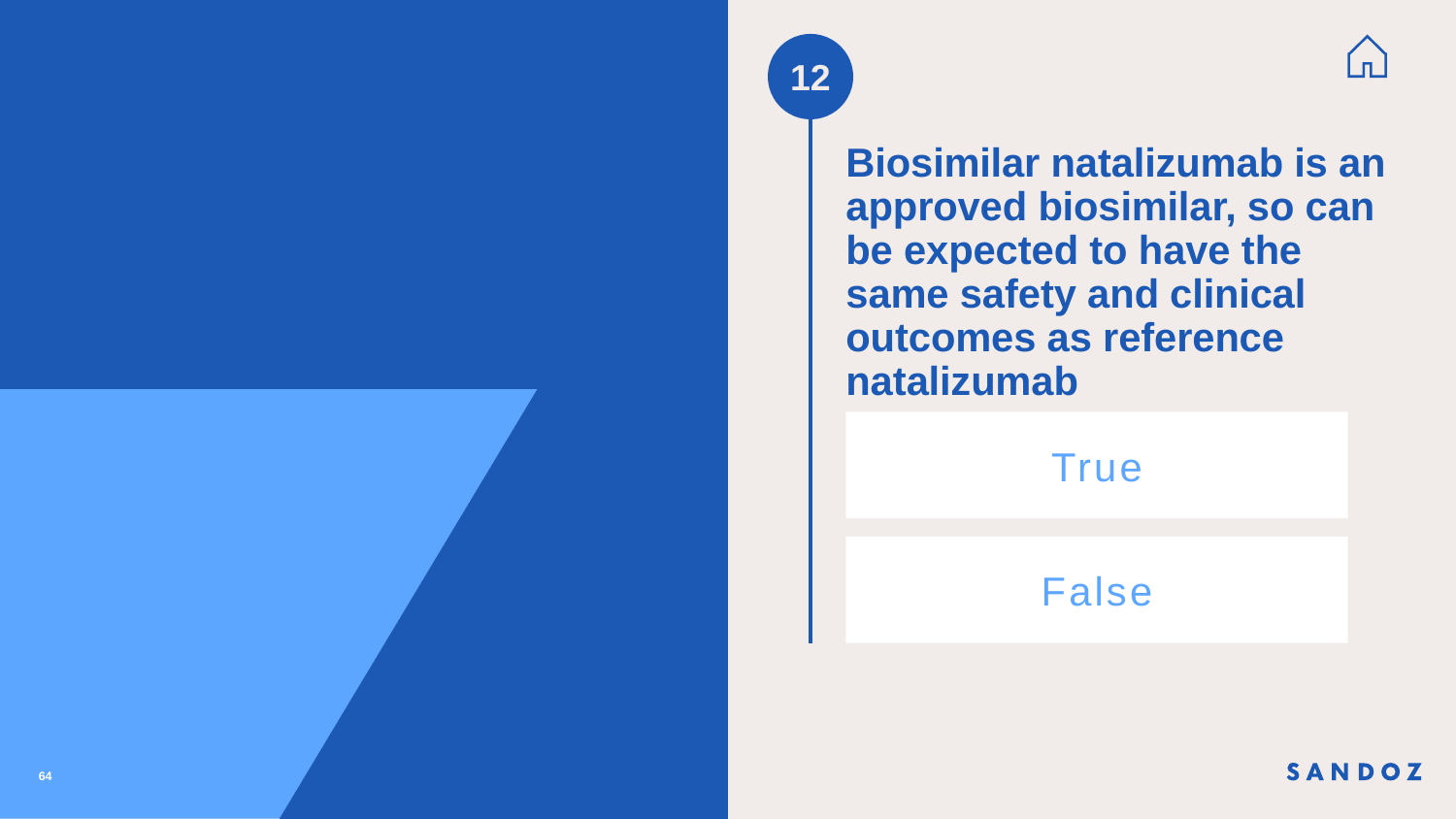

12
Biosimilar natalizumab is an approved biosimilar, so can be expected to have the same safety and clinical outcomes as reference natalizumab
True
False
64